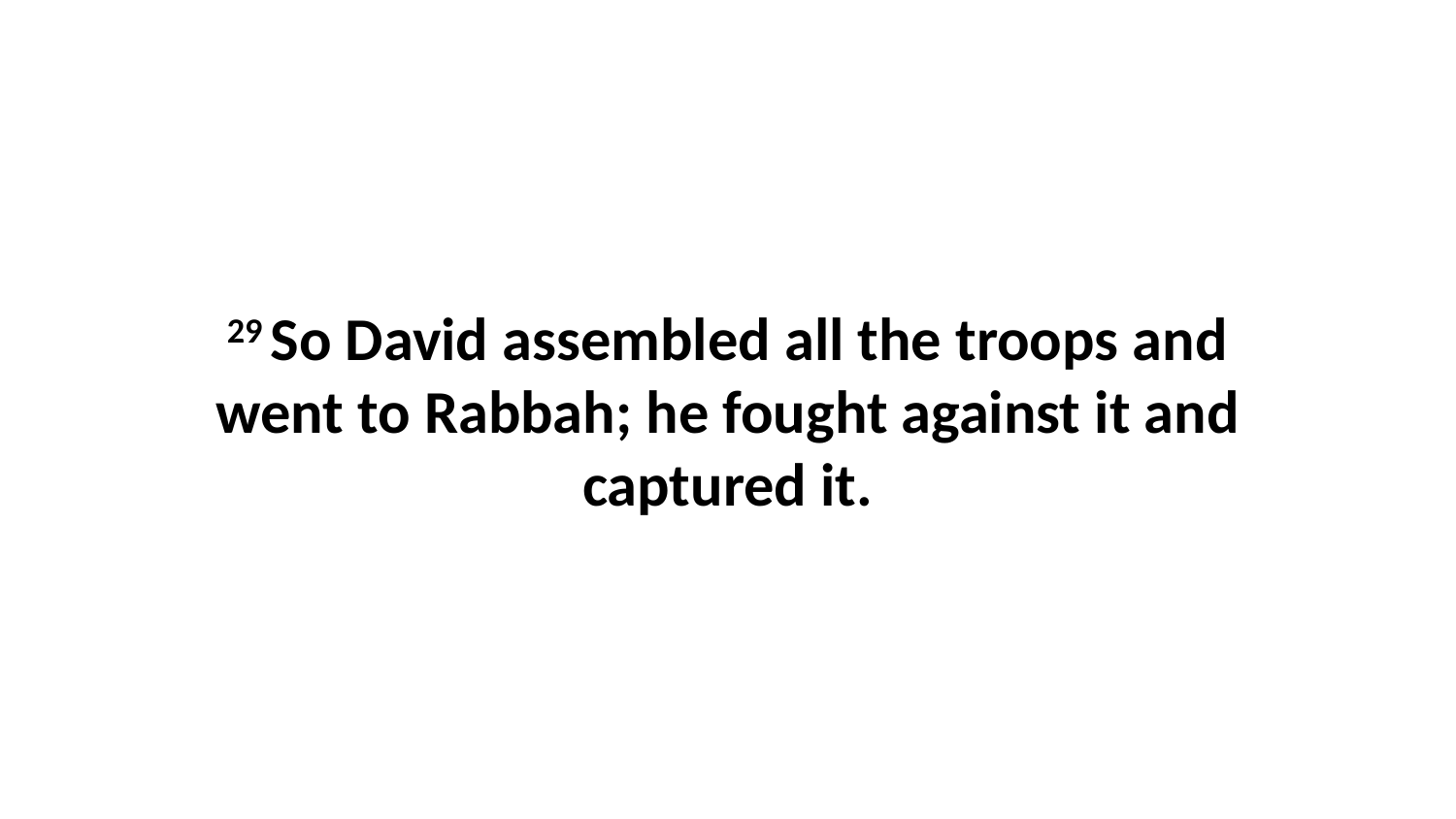

29 So David assembled all the troops and went to Rabbah; he fought against it and captured it.